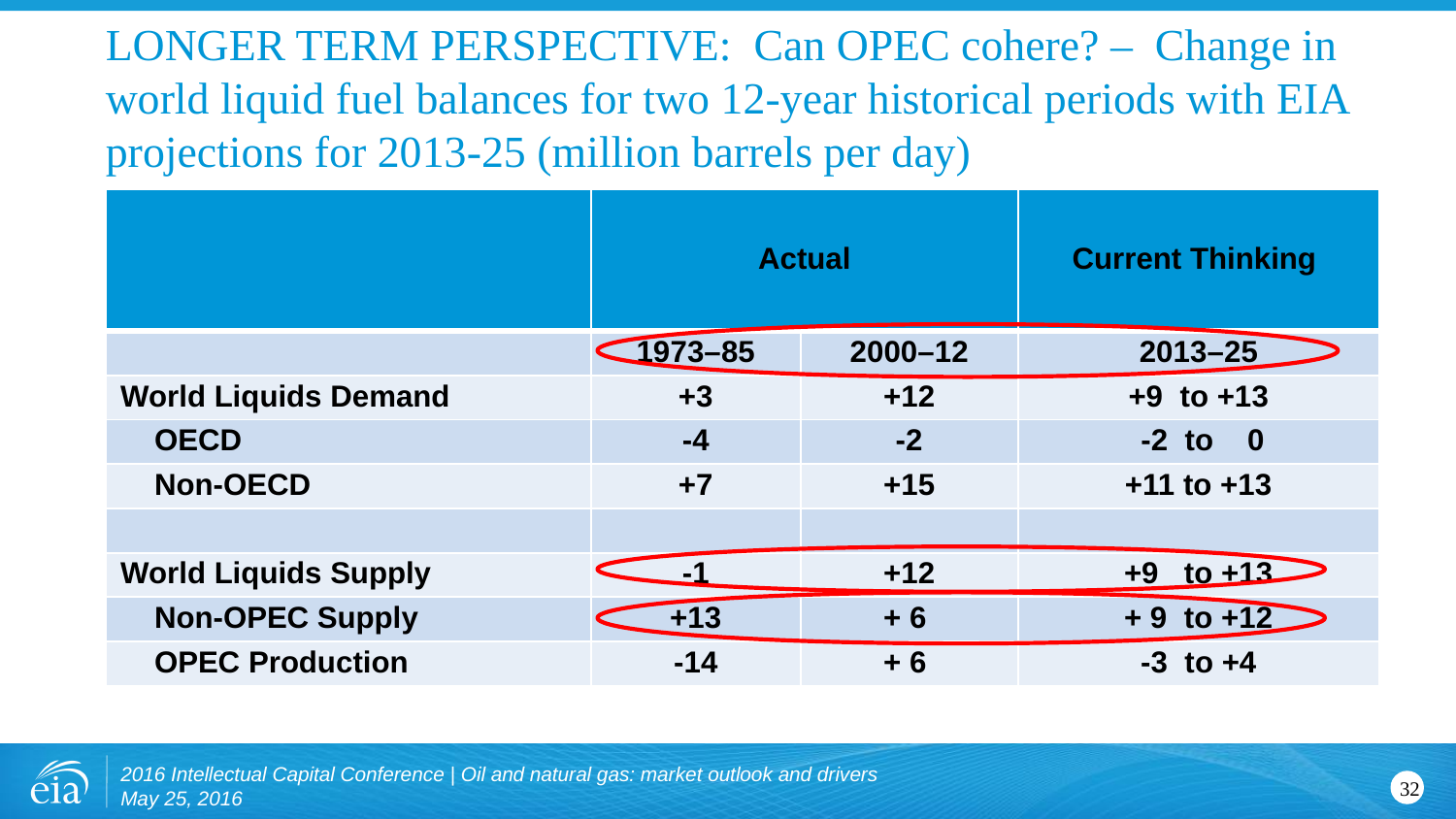

# LONGER TERM PERSPECTIVE:  Can OPEC cohere? –  Change in world liquid fuel balances for two 12-year historical periods with EIA projections for 2013-25 (million barrels per day)
|  | Actual |  | Current Thinking |
| --- | --- | --- | --- |
|  | 1973–85 | 2000–12 | 2013–25 |
| World Liquids Demand | +3 | +12 | +9 to +13 |
| OECD | -4 | -2 | -2 to 0 |
| Non-OECD | +7 | +15 | +11 to +13 |
|  |  |  |  |
| World Liquids Supply | -1 | +12 | +9 to +13 |
| Non-OPEC Supply | +13 | + 6 | + 9 to +12 |
| OPEC Production | -14 | + 6 | -3 to +4 |

2016 Intellectual Capital Conference | Oil and natural gas: market outlook and drivers May 25, 2016
32